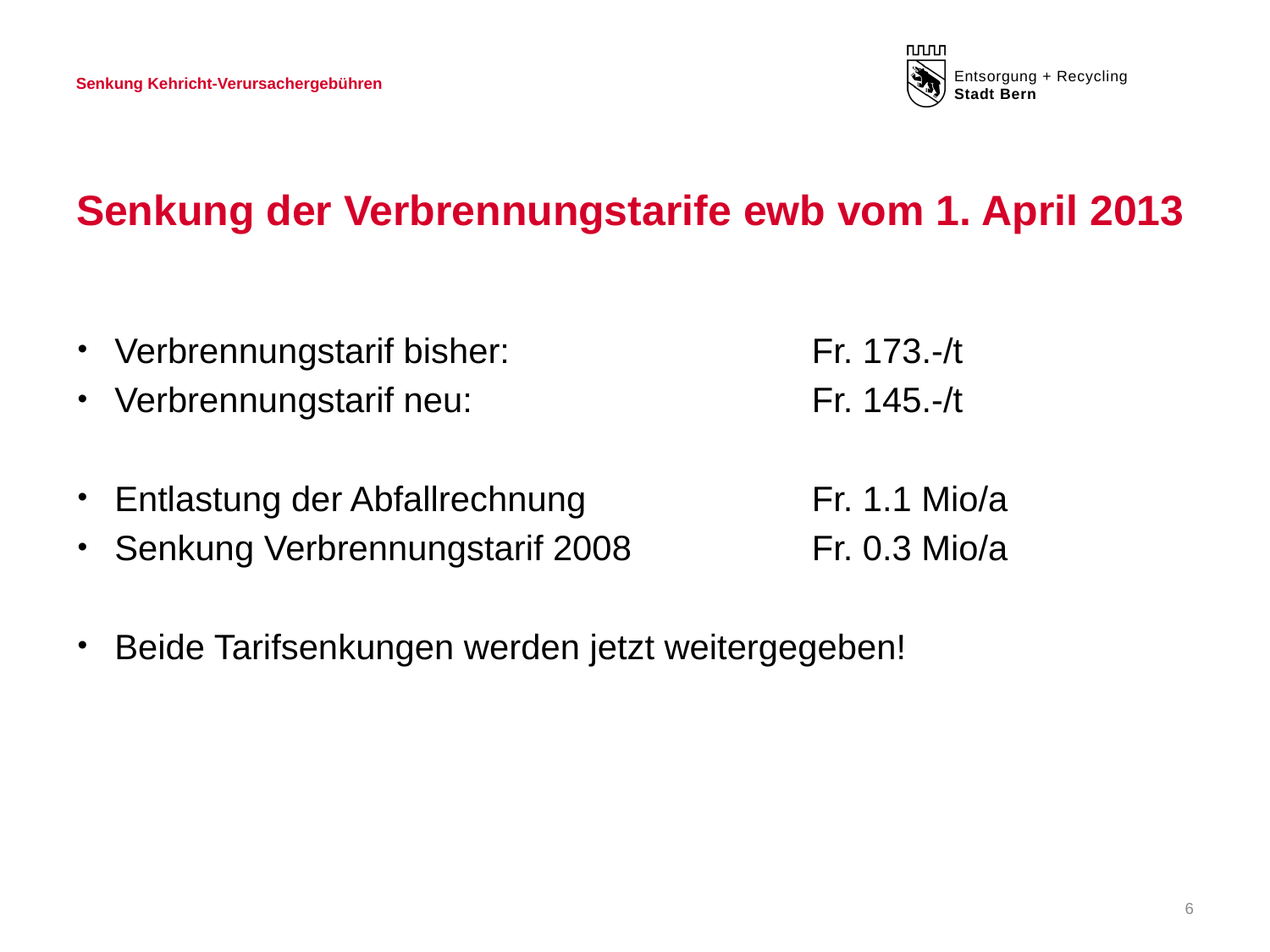

Senkung Kehricht-Verursachergebühren

# Senkung der Verbrennungstarife ewb vom 1. April 2013
Verbrennungstarif bisher: 	Fr. 173.-/t
Verbrennungstarif neu: 	Fr. 145.-/t

Entlastung der Abfallrechnung 	Fr. 1.1 Mio/a
Senkung Verbrennungstarif 2008	Fr. 0.3 Mio/a

Beide Tarifsenkungen werden jetzt weitergegeben!

6